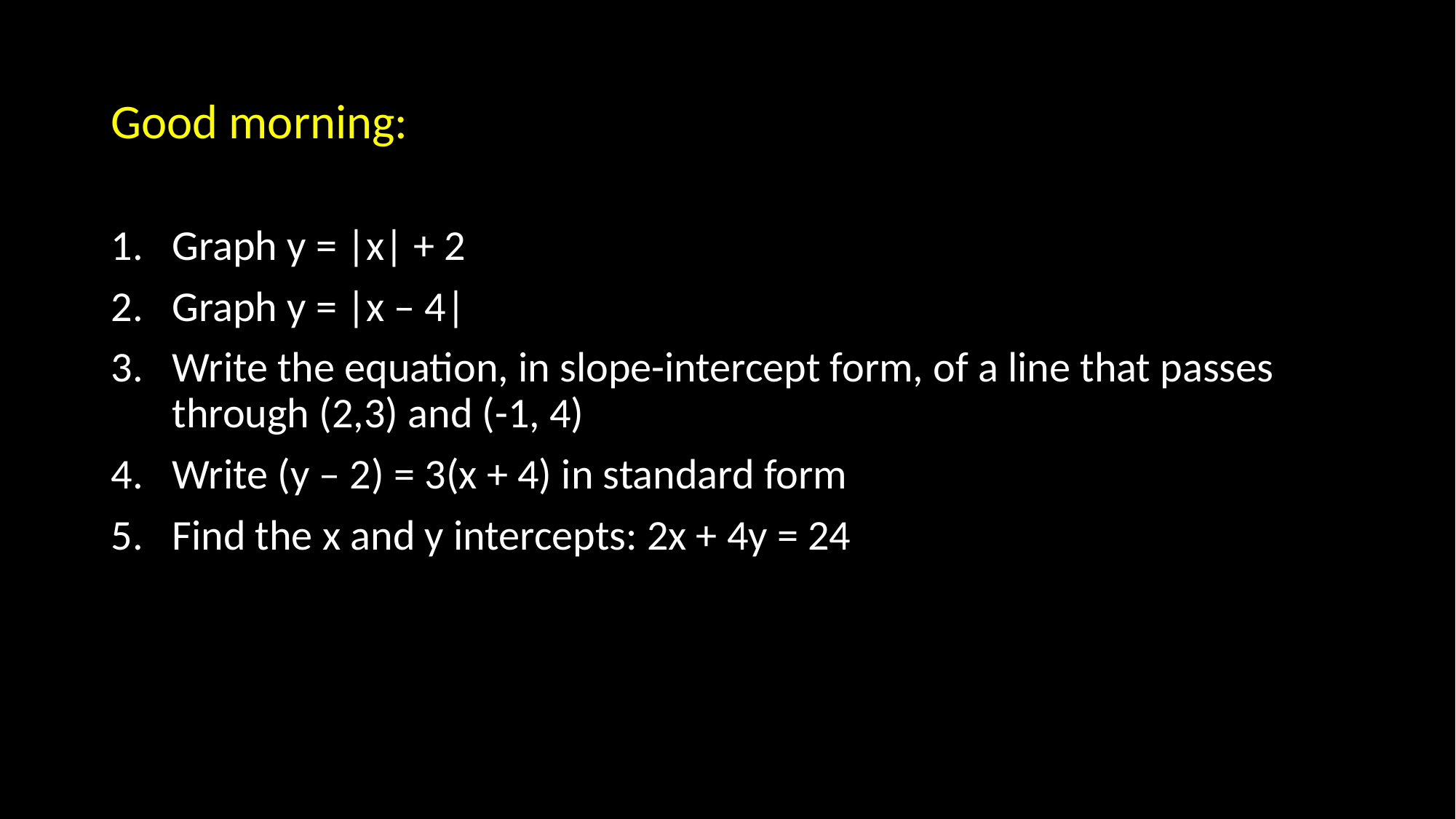

# Good morning:
Graph y = |x| + 2
Graph y = |x – 4|
Write the equation, in slope-intercept form, of a line that passes through (2,3) and (-1, 4)
Write (y – 2) = 3(x + 4) in standard form
Find the x and y intercepts: 2x + 4y = 24